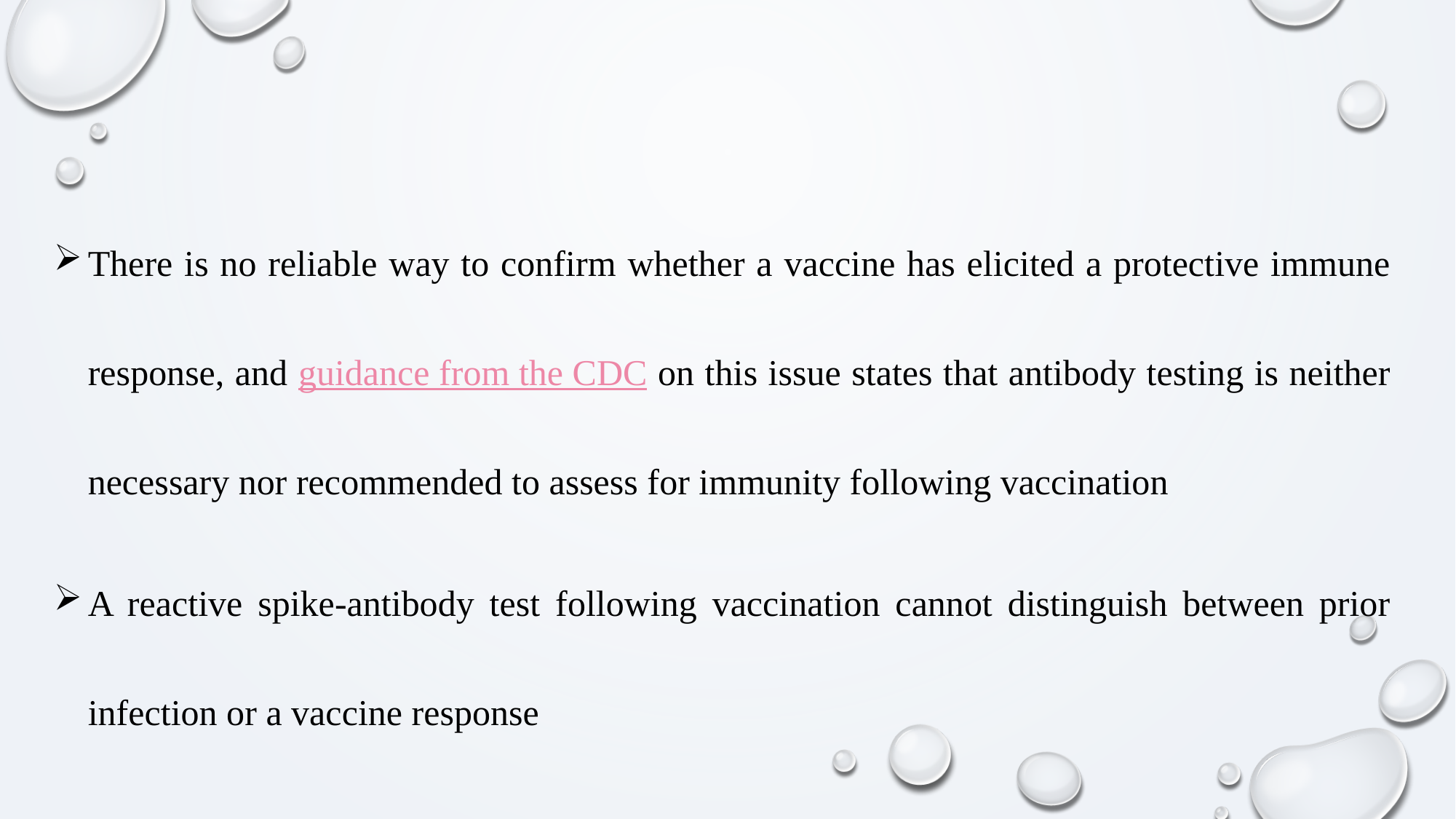

There is no reliable way to confirm whether a vaccine has elicited a protective immune response, and guidance from the CDC on this issue states that antibody testing is neither necessary nor recommended to assess for immunity following vaccination
A reactive spike-antibody test following vaccination cannot distinguish between prior infection or a vaccine response